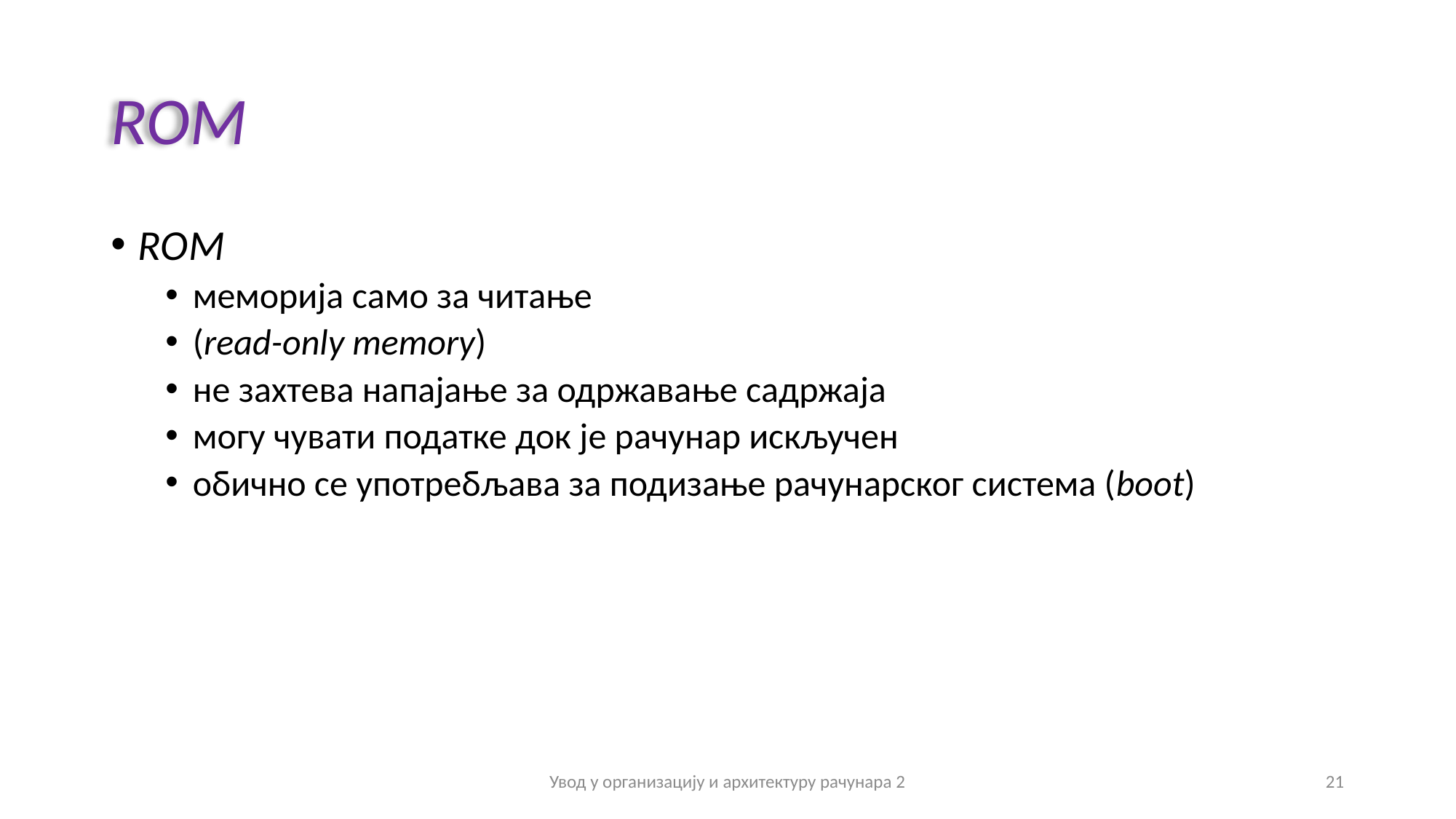

# ROM
ROM
меморија само за читање
(read-only memory)
не захтева напајање за одржавање садржаја
могу чувати податке док је рачунар искључен
обично се употребљава за подизање рачунарског система (boot)
Увод у организацију и архитектуру рачунара 2
21